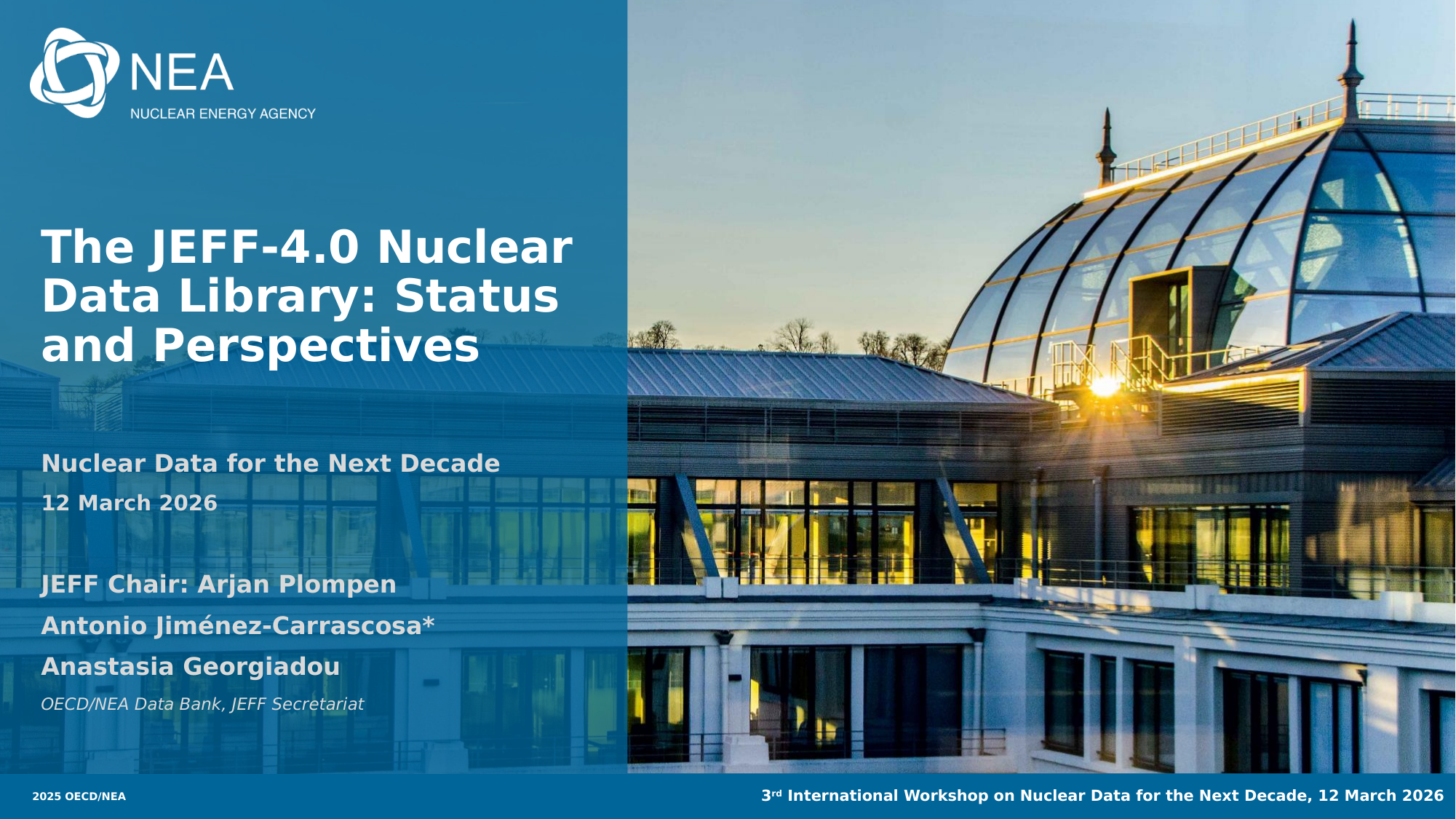

# The JEFF‑4.0 Nuclear Data Library: Status and Perspectives
Nuclear Data for the Next Decade
12 March 2026

JEFF Chair: Arjan Plompen
Antonio Jiménez-Carrascosa*
Anastasia Georgiadou
OECD/NEA Data Bank, JEFF Secretariat

3rd International Workshop on Nuclear Data for the Next Decade, 12 March 2026